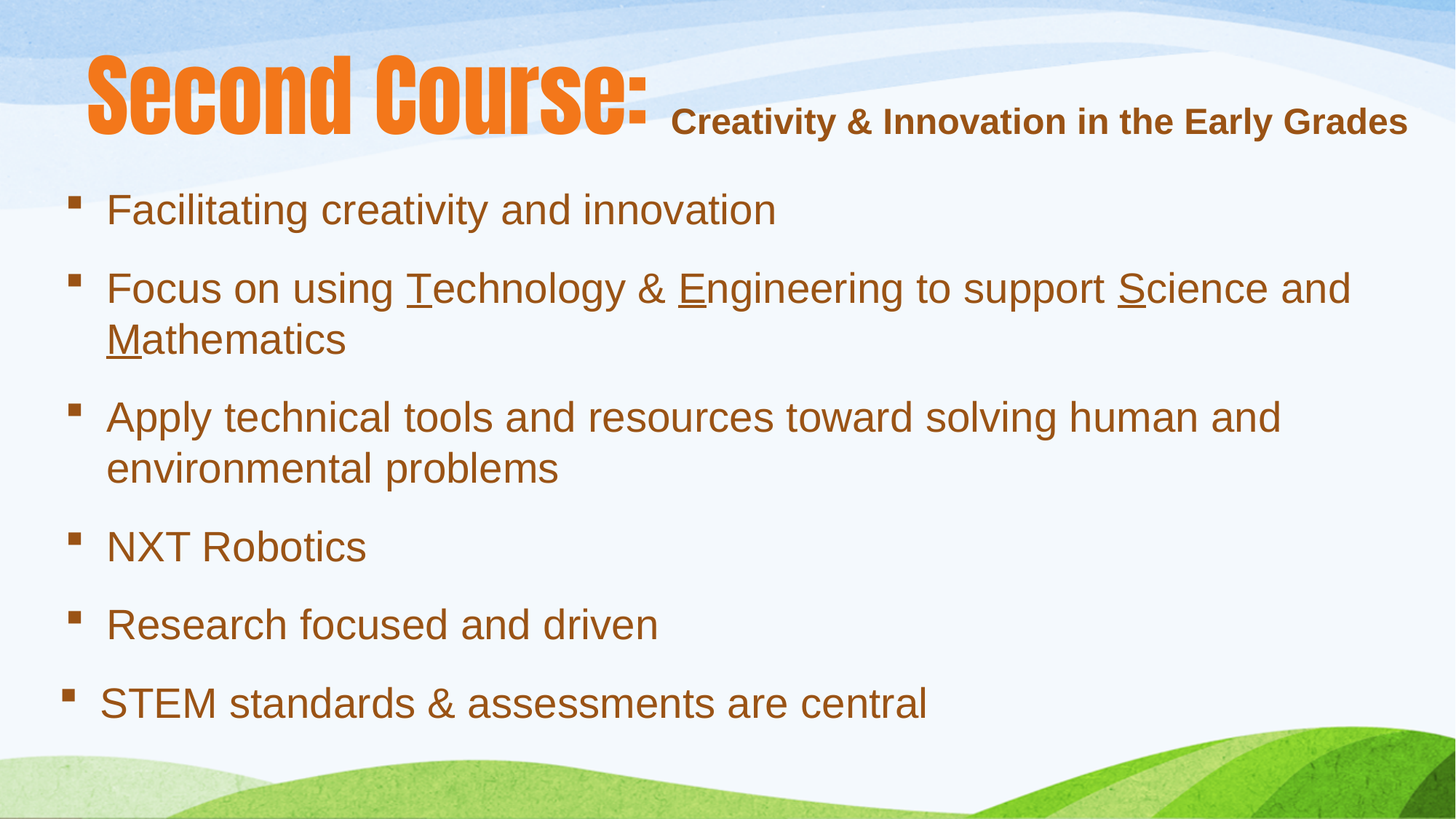

Second Course: Creativity & Innovation in the Early Grades
Facilitating creativity and innovation
Focus on using Technology & Engineering to support Science and Mathematics
Apply technical tools and resources toward solving human and environmental problems
NXT Robotics
Research focused and driven
STEM standards & assessments are central